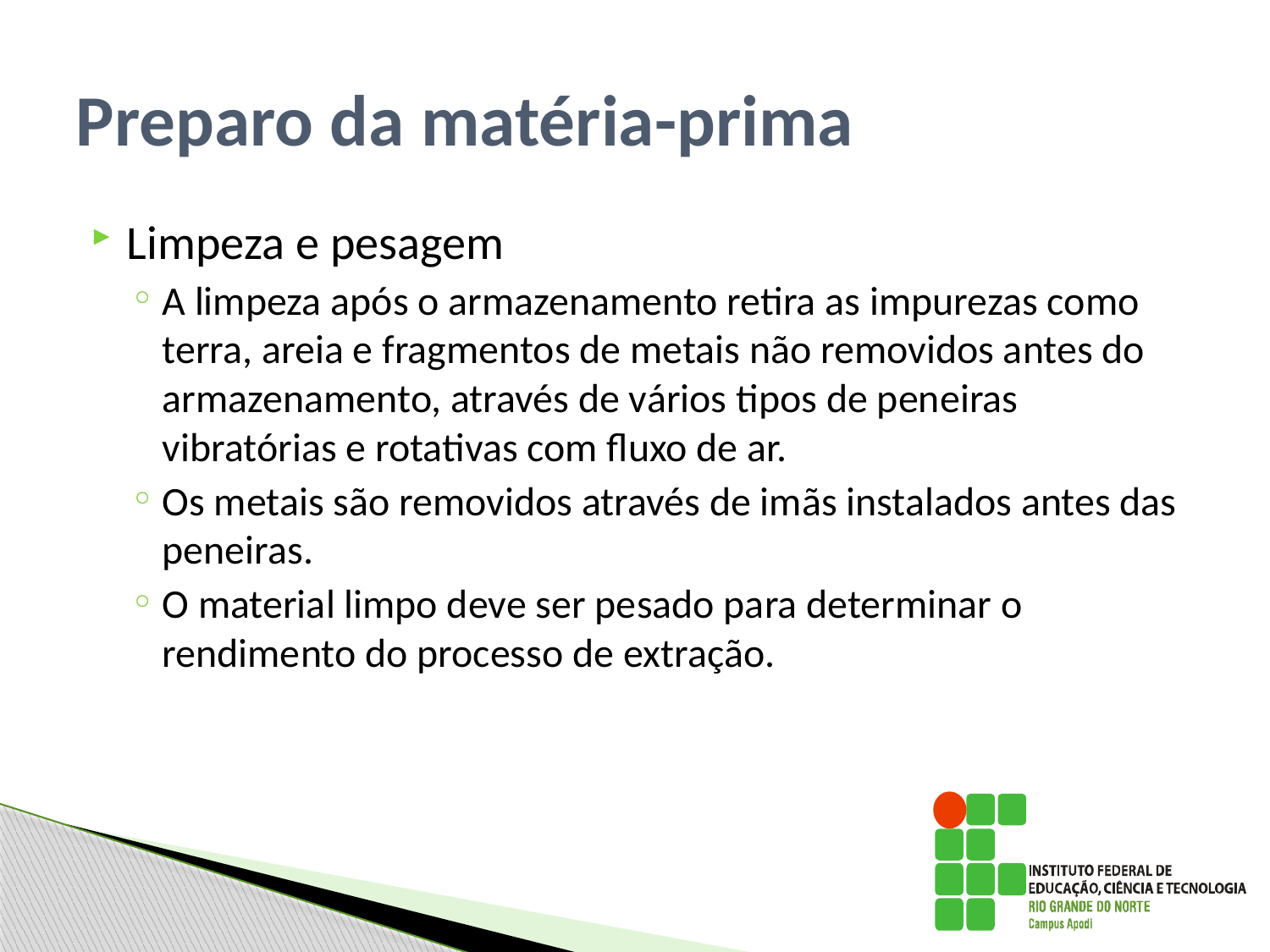

# Preparo da matéria-prima
Limpeza e pesagem
A limpeza após o armazenamento retira as impurezas como terra, areia e fragmentos de metais não removidos antes do armazenamento, através de vários tipos de peneiras vibratórias e rotativas com fluxo de ar.
Os metais são removidos através de imãs instalados antes das peneiras.
O material limpo deve ser pesado para determinar o rendimento do processo de extração.